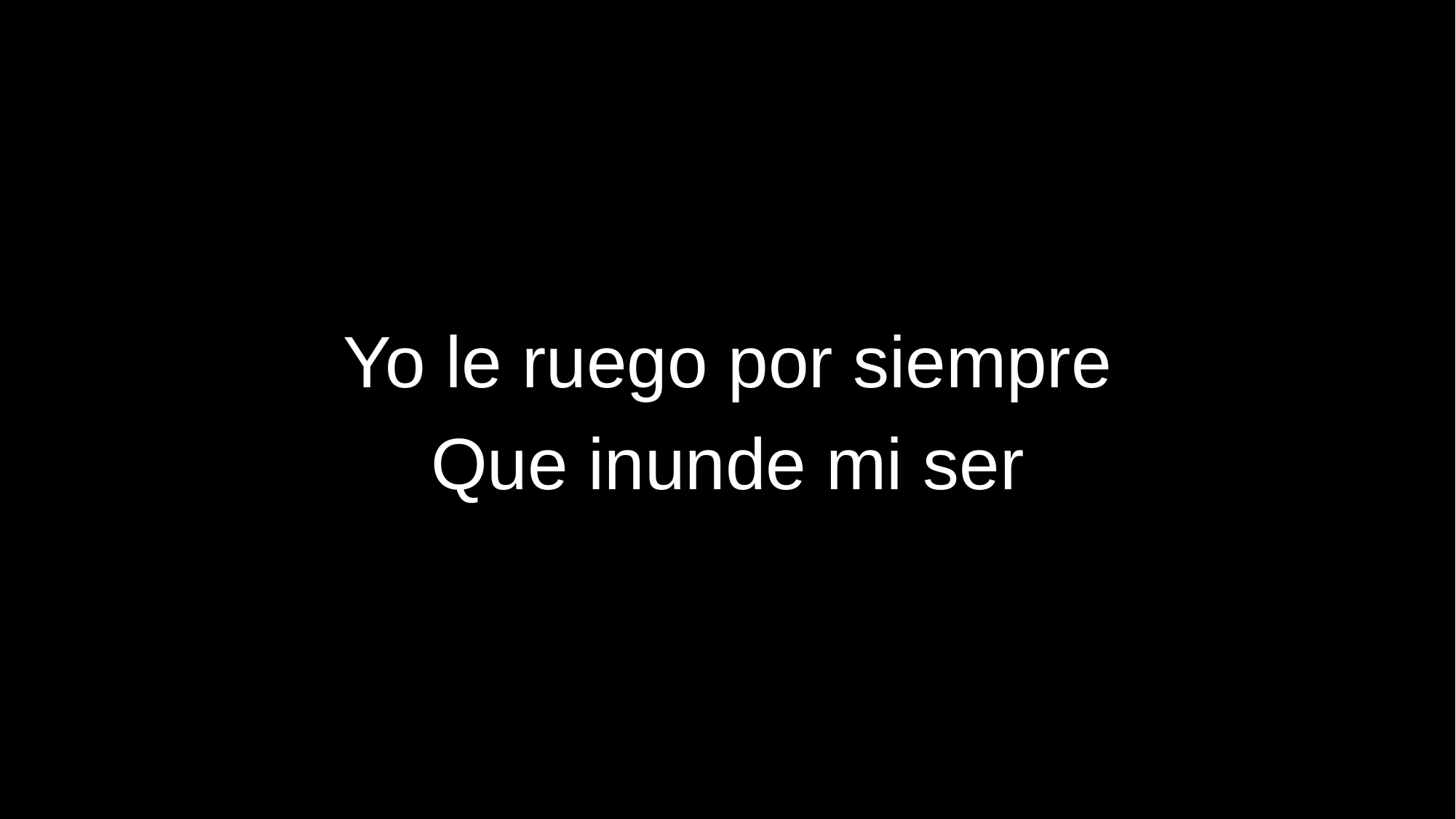

Yo le ruego por siempre
Que inunde mi ser